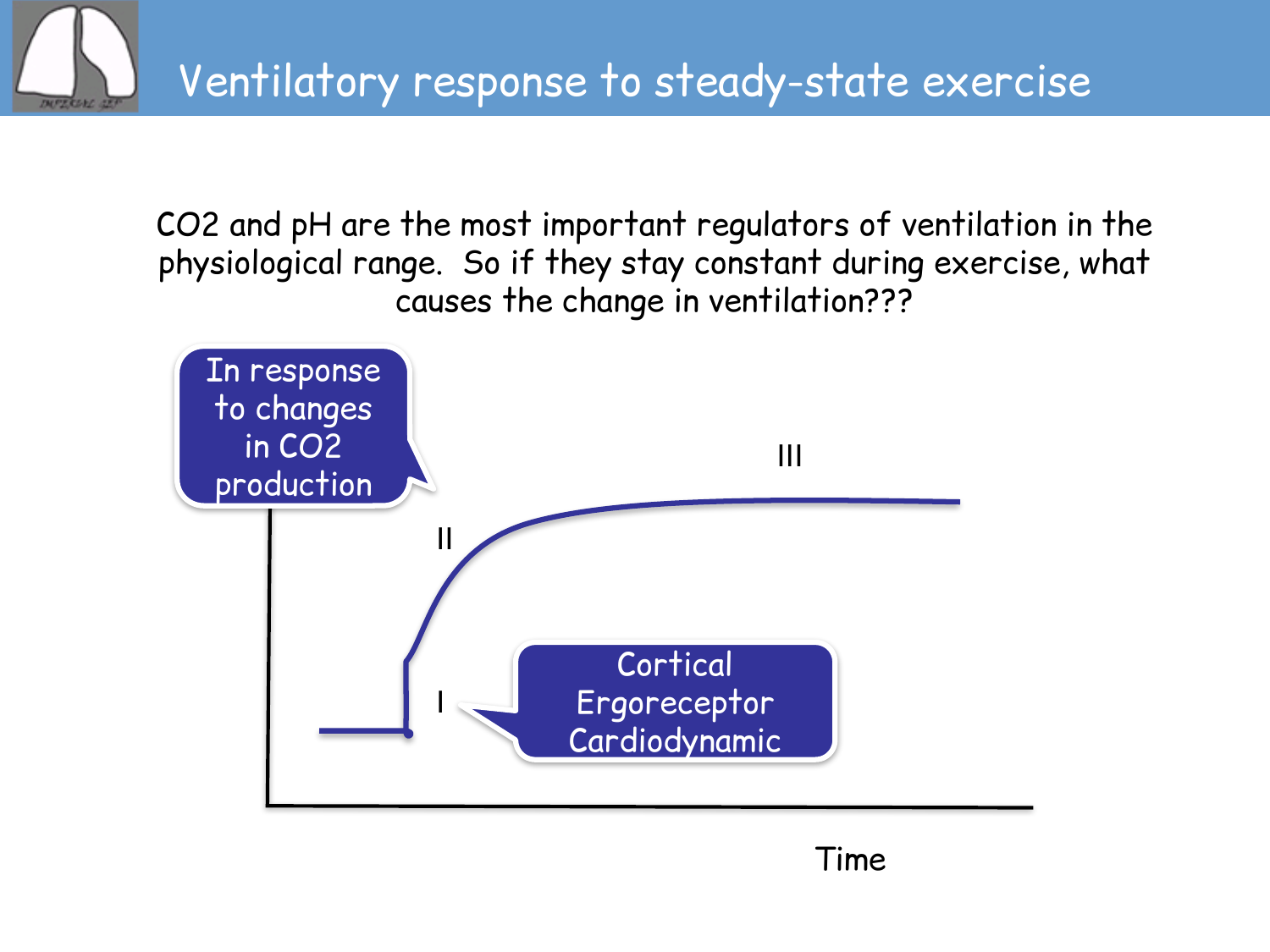

# Ventilatory response to steady-state exercise
CO2 and pH are the most important regulators of ventilation in the physiological range.  So if they stay constant during exercise, what causes the change in ventilation???
In response to changes in CO2 production
III

II
Cortical
Ergoreceptor
Cardiodynamic
I
Time